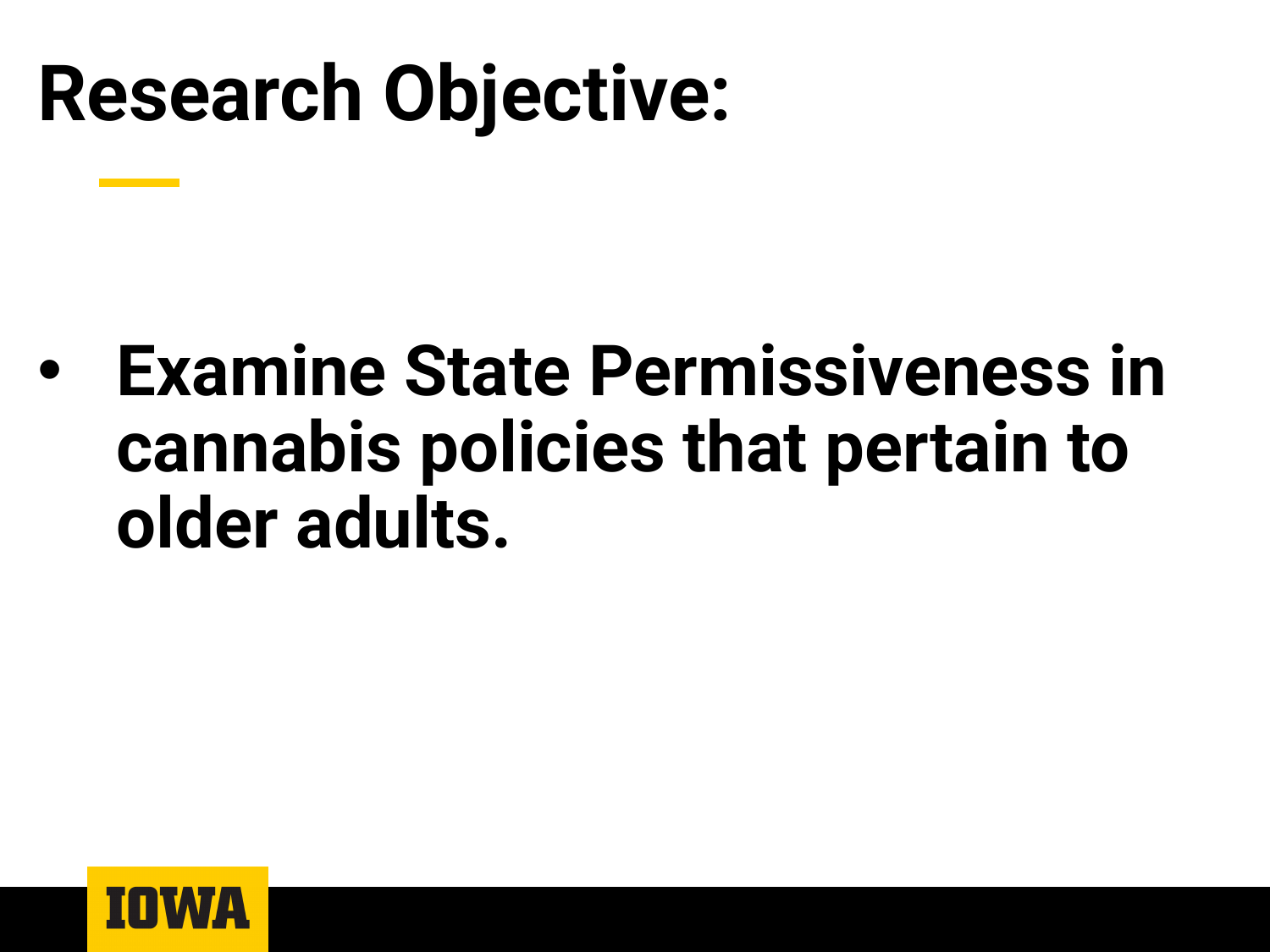

Research Objective:
# Examine State Permissiveness in cannabis policies that pertain to older adults.